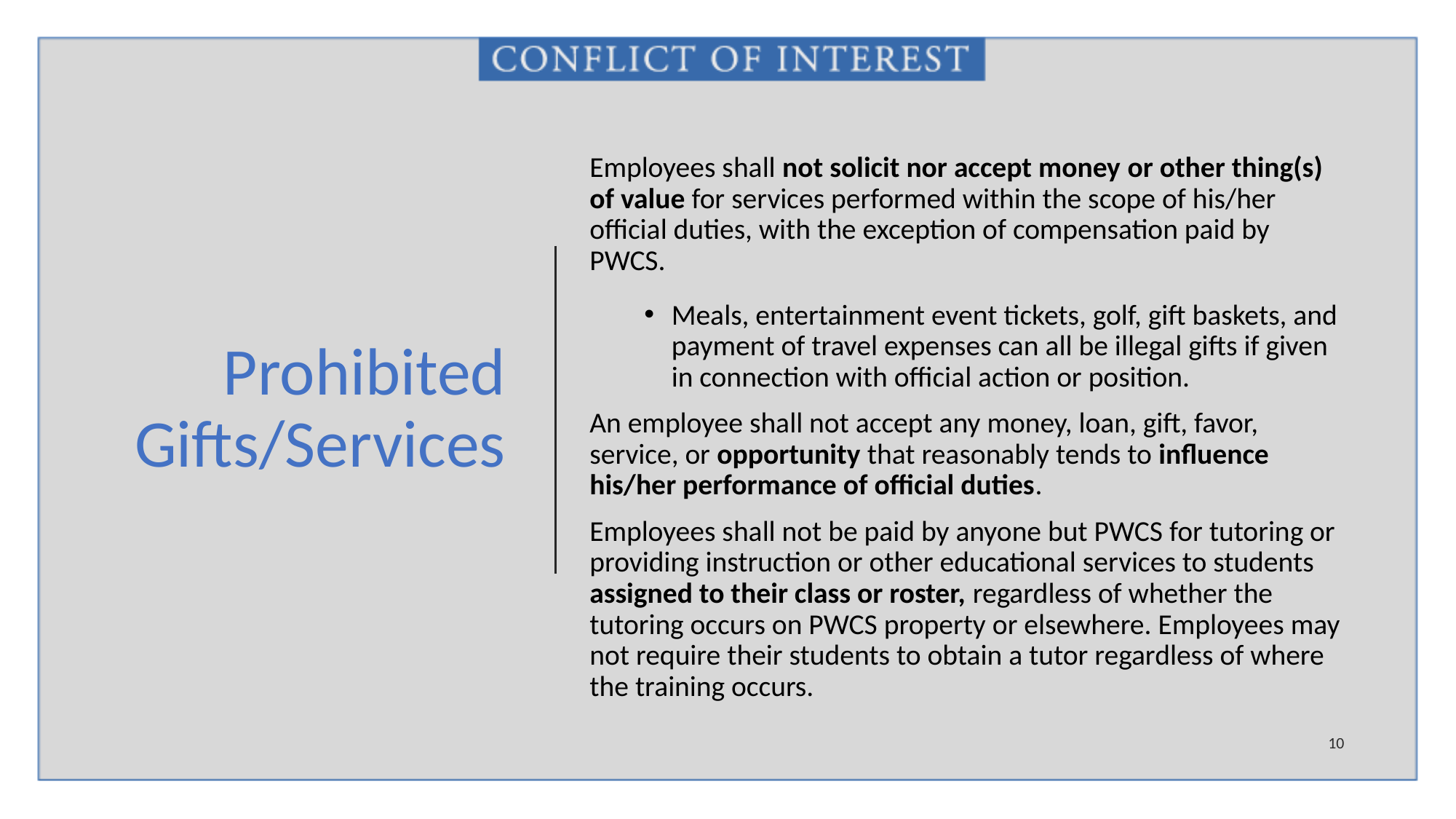

Employees shall not solicit nor accept money or other thing(s) of value for services performed within the scope of his/her official duties, with the exception of compensation paid by PWCS.

Meals, entertainment event tickets, golf, gift baskets, and payment of travel expenses can all be illegal gifts if given in connection with official action or position.
An employee shall not accept any money, loan, gift, favor, service, or opportunity that reasonably tends to influence his/her performance of official duties.
Employees shall not be paid by anyone but PWCS for tutoring or providing instruction or other educational services to students assigned to their class or roster, regardless of whether the tutoring occurs on PWCS property or elsewhere. Employees may not require their students to obtain a tutor regardless of where the training occurs.
# Prohibited Gifts/Services
10